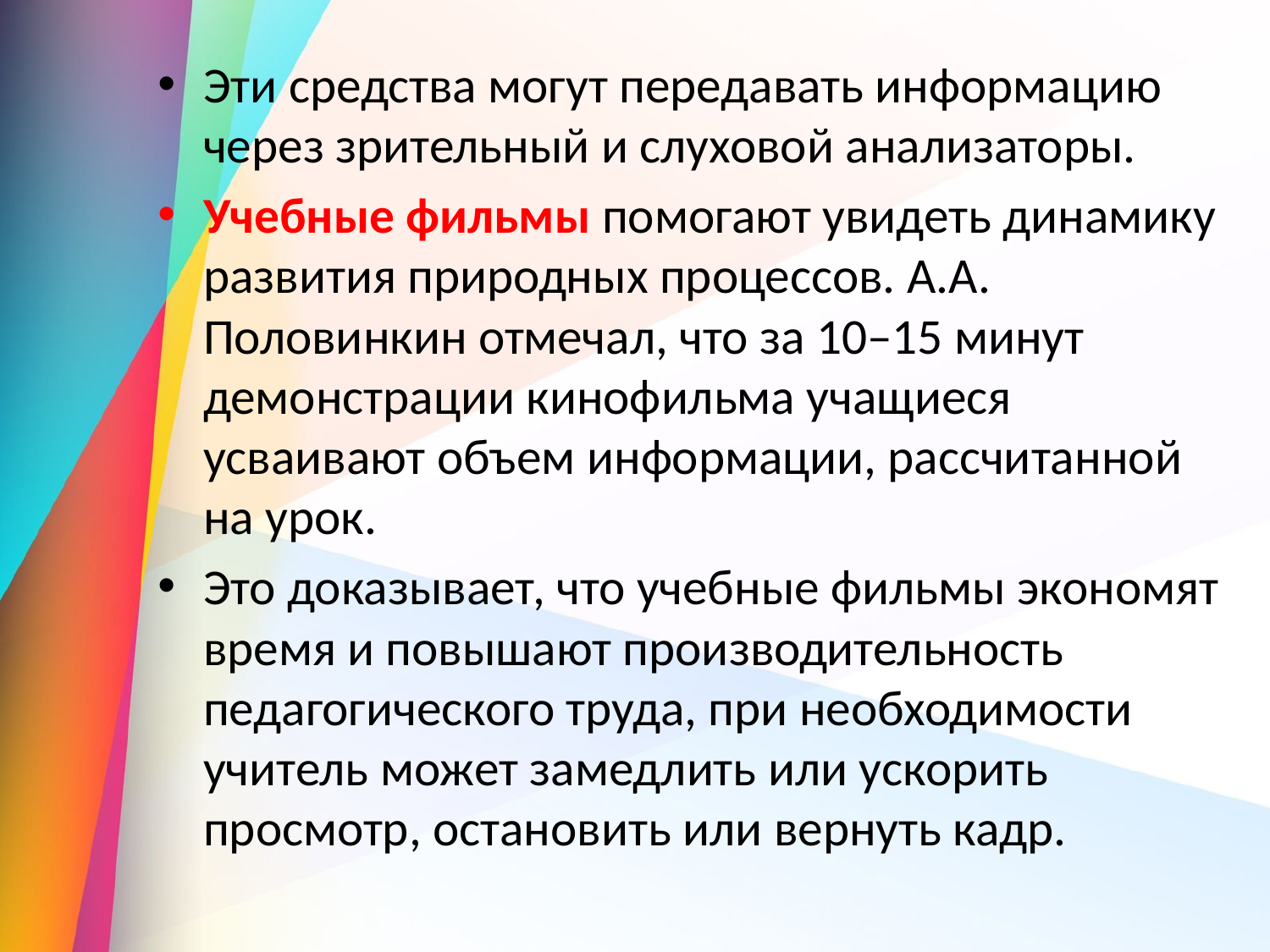

Эти средства могут передавать информацию через зрительный и слуховой анализаторы.
Учебные фильмы помогают увидеть динамику развития природных процессов. А.А. Половинкин отмечал, что за 10–15 минут демонстрации кинофильма учащиеся усваивают объем информации, рассчитанной на урок.
Это доказывает, что учебные фильмы экономят время и повышают производительность педагогического труда, при необходимости учитель может замедлить или ускорить просмотр, остановить или вернуть кадр.